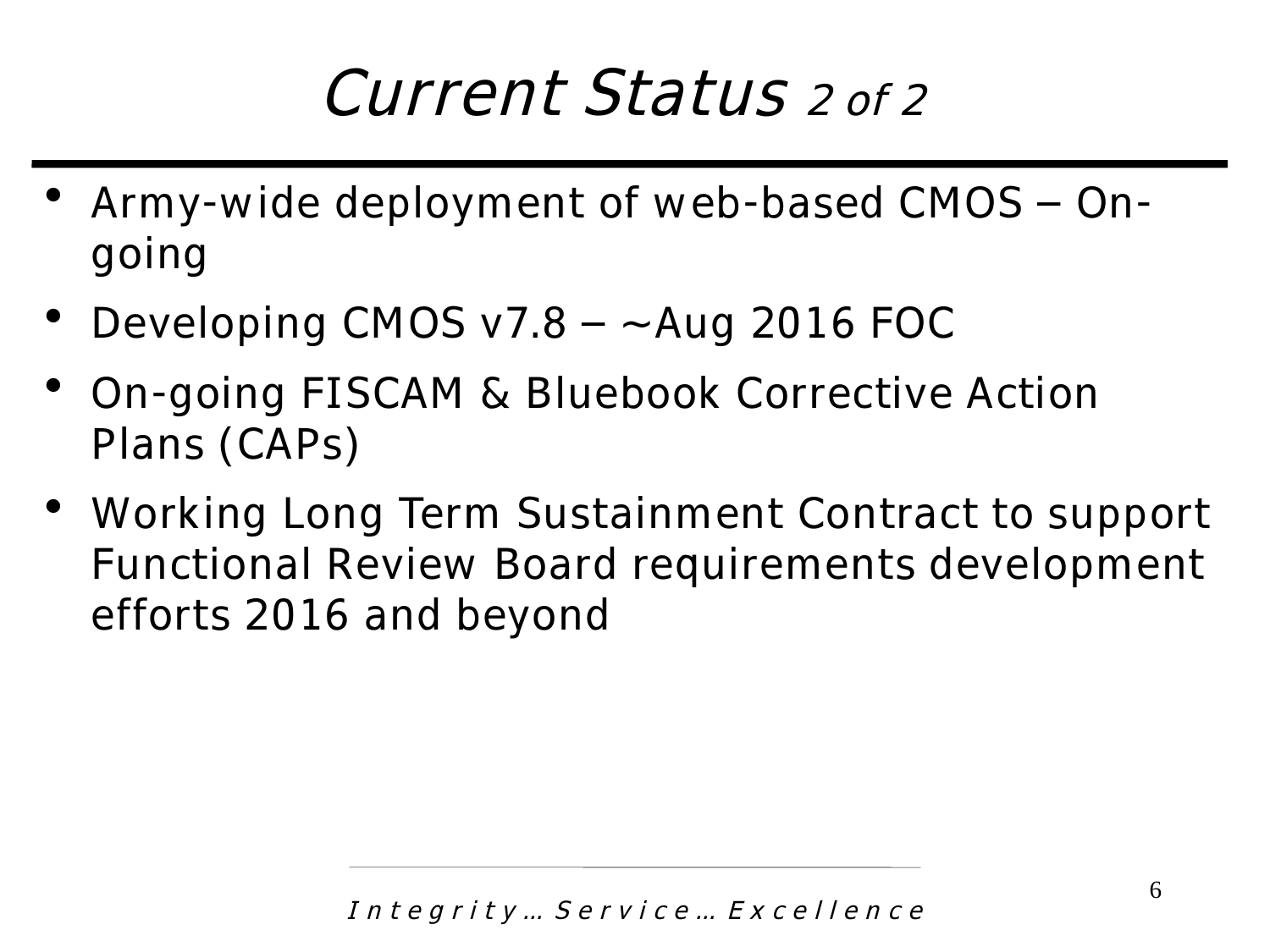

# Current Status 2 of 2
Army-wide deployment of web-based CMOS – On-going
Developing CMOS v7.8 – ~Aug 2016 FOC
On-going FISCAM & Bluebook Corrective Action Plans (CAPs)
Working Long Term Sustainment Contract to support Functional Review Board requirements development efforts 2016 and beyond

6